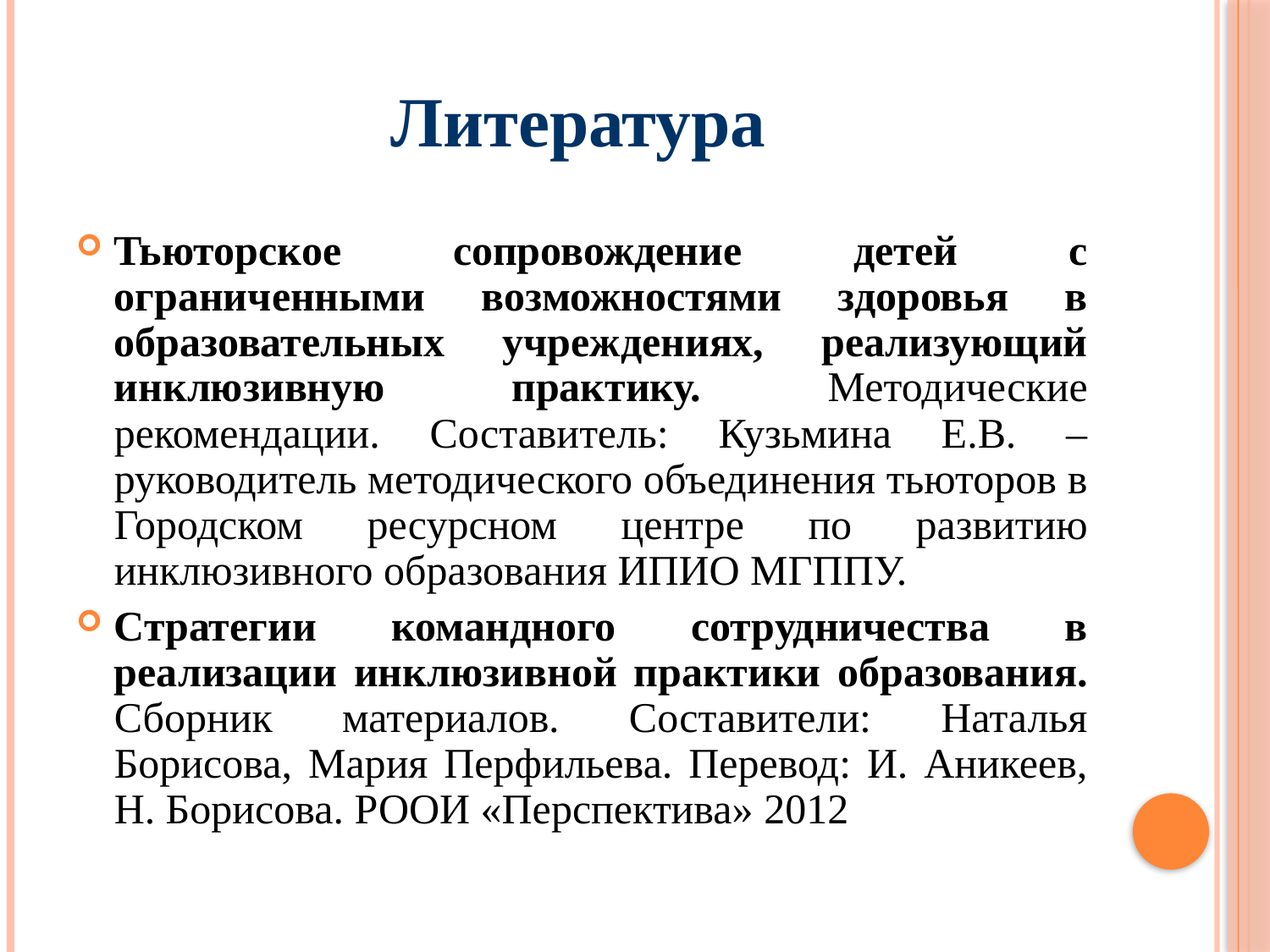

Тьюторское сопровождение детей с ограниченными возможностями здоровья в образовательных учреждениях, реализующий инклюзивную практику. Методические рекомендации. Составитель: Кузьмина Е.В. – руководитель методического объединения тьюторов в Городском ресурсном центре по развитию инклюзивного образования ИПИО МГППУ.
Стратегии командного сотрудничества в реализации инклюзивной практики образования. Сборник материалов. Составители: Наталья Борисова, Мария Перфильева. Перевод: И. Аникеев, Н. Борисова. РООИ «Перспектива» 2012
Литература